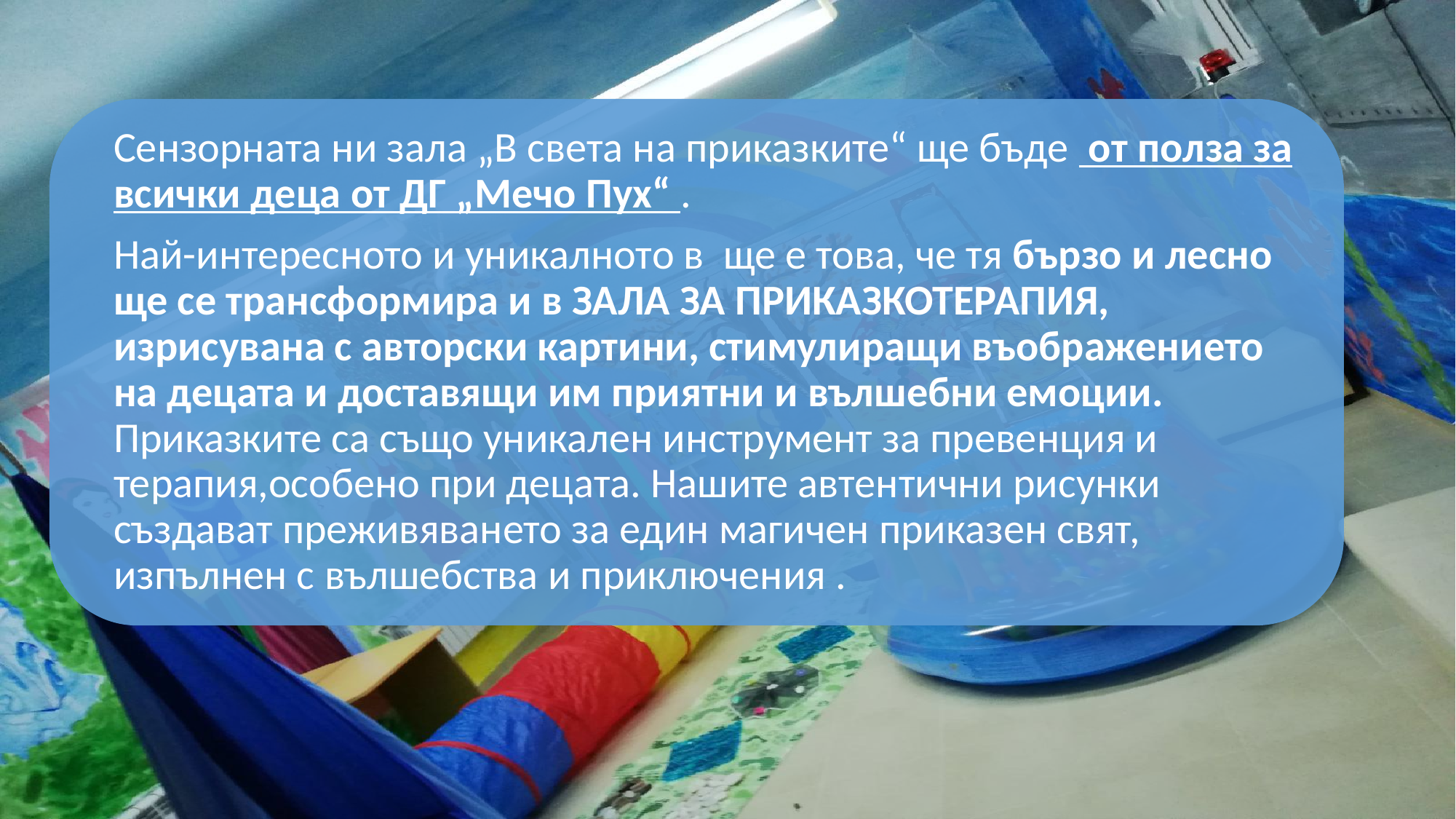

Сензорната ни зала „В света на приказките“ ще бъде  от полза за всички деца от ДГ „Мечо Пух“ .
Най-интересното и уникалното в  ще е това, че тя бързо и лесно ще се трансформира и в ЗАЛА ЗА ПРИКАЗКОТЕРАПИЯ, изрисувана с авторски картини, стимулиращи въображението на децата и доставящи им приятни и вълшебни емоции. Приказките са също уникален инструмент за превенция и терапия,особено при децата. Нашите автентични рисунки създават преживяването за един магичен приказен свят, изпълнен с вълшебства и приключения .